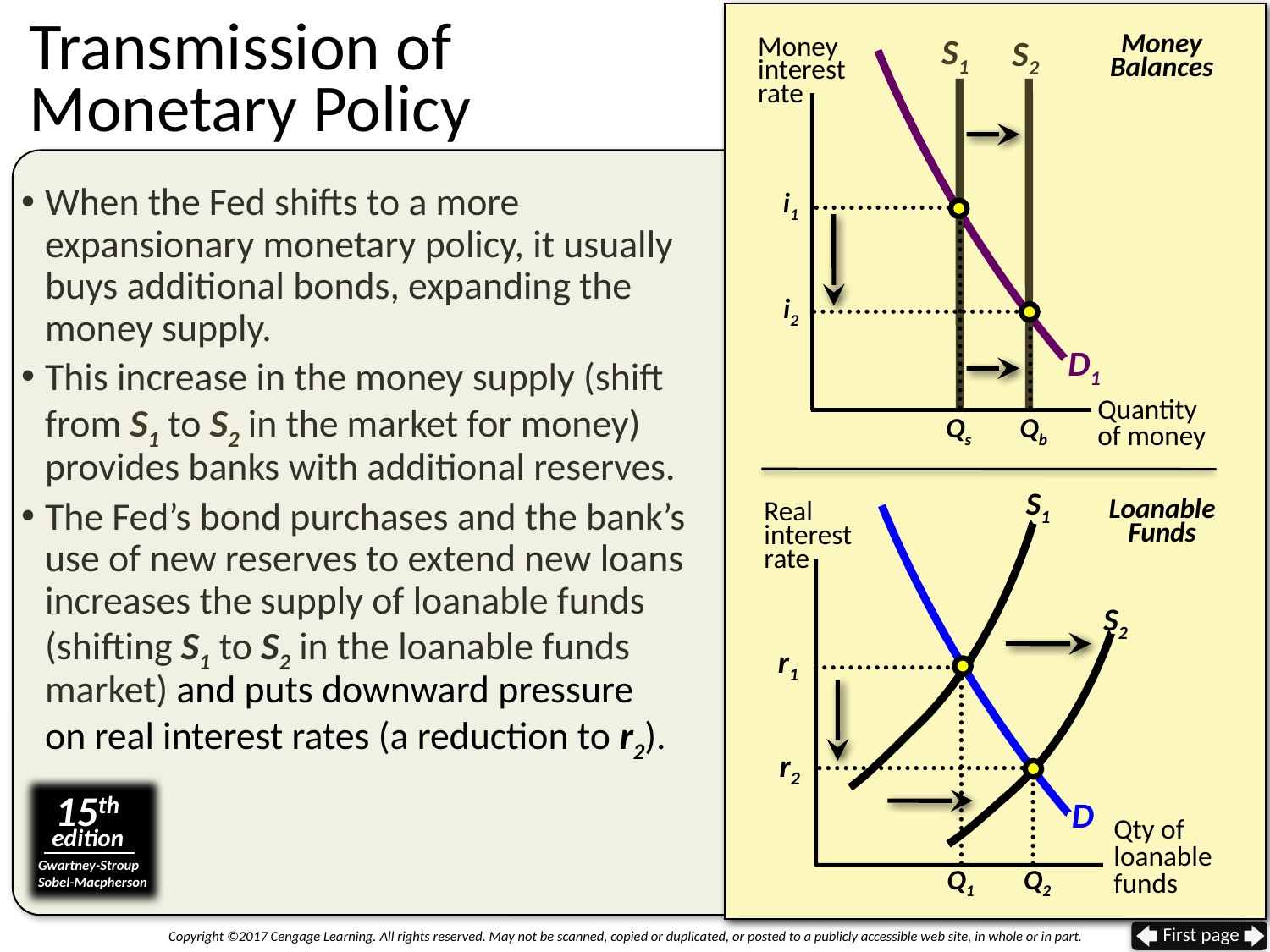

# Transmission of Monetary Policy
Money Balances
Money
interest
rate
S1
S2

When the Fed shifts to a more expansionary monetary policy, it usually buys additional bonds, expanding the money supply.
This increase in the money supply (shift from S1 to S2 in the market for money) provides banks with additional reserves.
The Fed’s bond purchases and the bank’s use of new reserves to extend new loans increases the supply of loanable funds (shifting S1 to S2 in the loanable funds market) and puts downward pressure
on real interest rates (a reduction to r2).

i1

i2

D1
Quantity
of money

Qs
Qb
S1
Loanable Funds
Real
interest
rate

S2

r1

r2

15th
edition
Gwartney-Stroup
Sobel-Macpherson
D
Qty of loanable funds
Q1
Q2